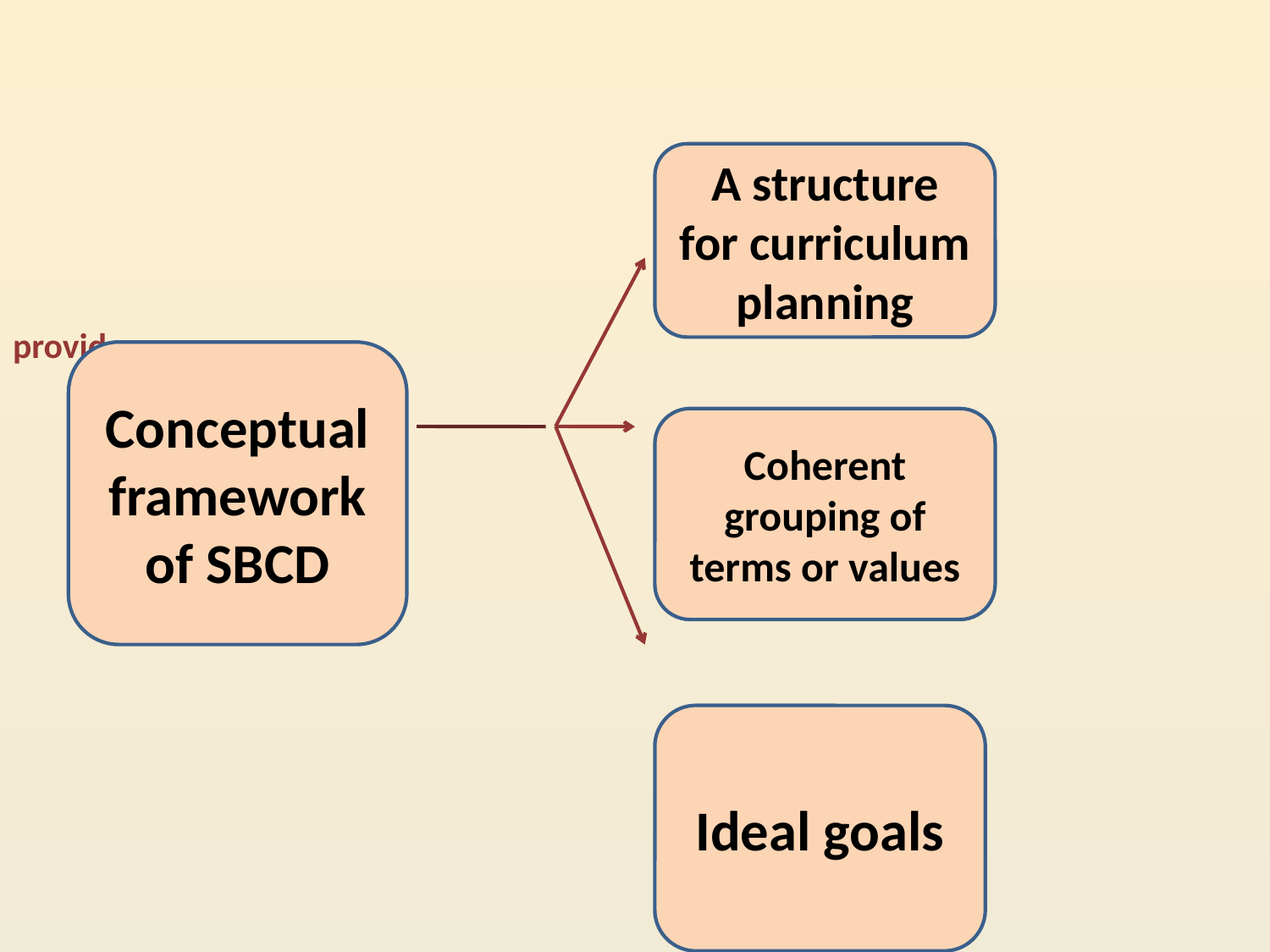

provides
A structure for curriculum planning
Conceptual framework of SBCD
Coherent grouping of terms or values
Ideal goals